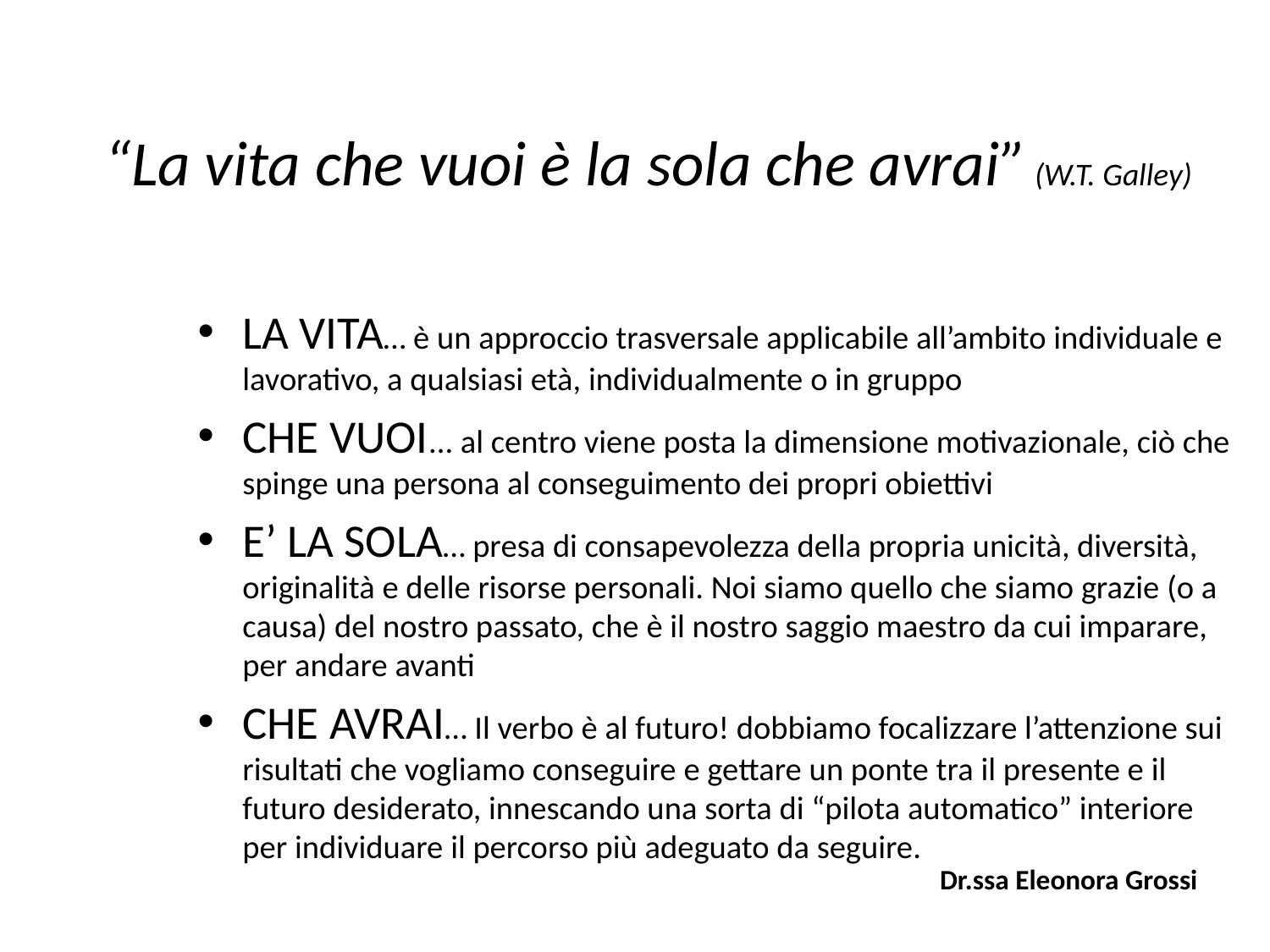

# “La vita che vuoi è la sola che avrai” (W.T. Galley)
LA VITA… è un approccio trasversale applicabile all’ambito individuale e lavorativo, a qualsiasi età, individualmente o in gruppo
CHE VUOI... al centro viene posta la dimensione motivazionale, ciò che spinge una persona al conseguimento dei propri obiettivi
E’ LA SOLA… presa di consapevolezza della propria unicità, diversità, originalità e delle risorse personali. Noi siamo quello che siamo grazie (o a causa) del nostro passato, che è il nostro saggio maestro da cui imparare, per andare avanti
CHE AVRAI… Il verbo è al futuro! dobbiamo focalizzare l’attenzione sui risultati che vogliamo conseguire e gettare un ponte tra il presente e il futuro desiderato, innescando una sorta di “pilota automatico” interiore per individuare il percorso più adeguato da seguire.
Dr.ssa Eleonora Grossi